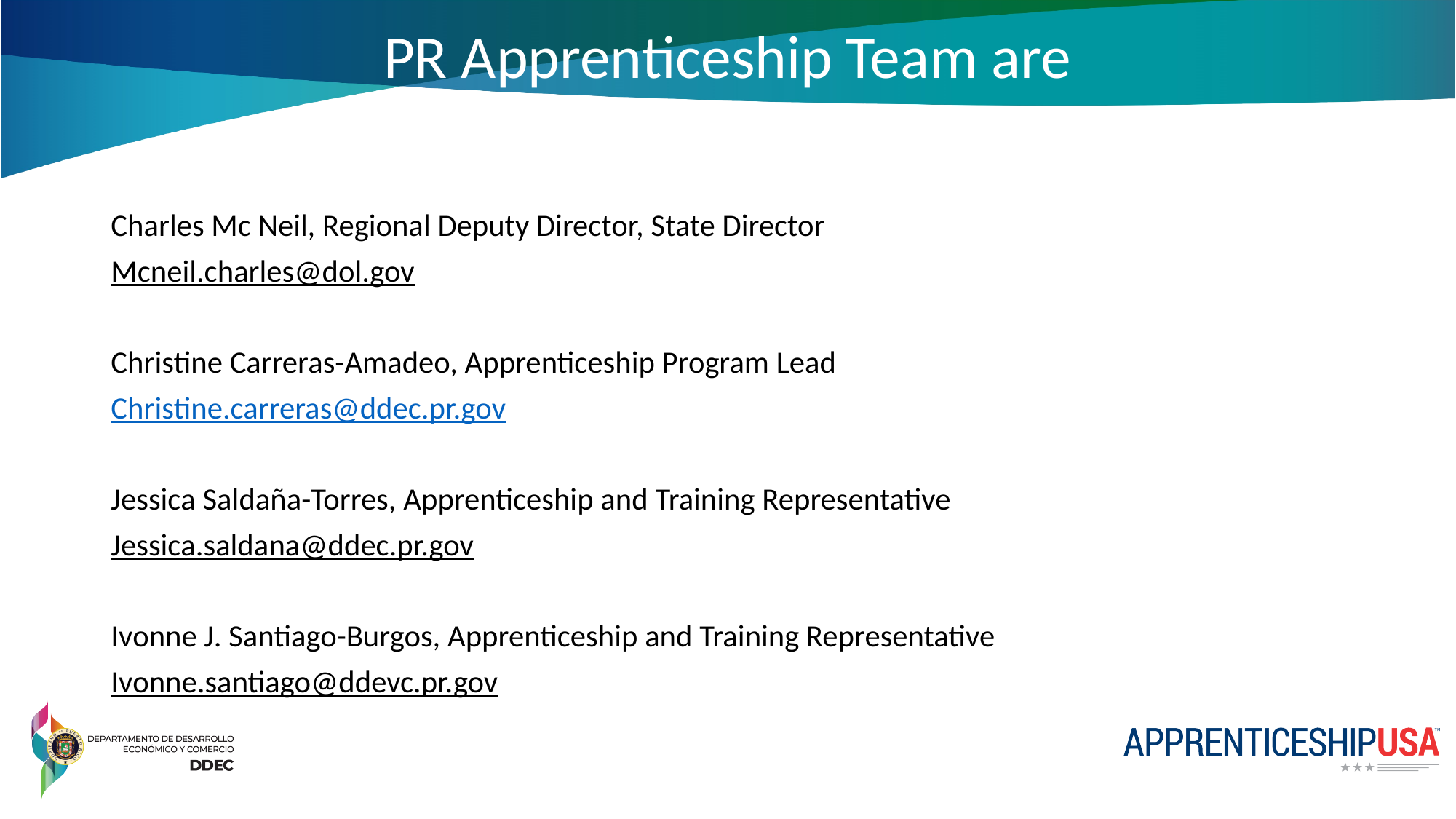

# PR Apprenticeship Team are

Charles Mc Neil, Regional Deputy Director, State Director
Mcneil.charles@dol.gov

Christine Carreras-Amadeo, Apprenticeship Program Lead
Christine.carreras@ddec.pr.gov

Jessica Saldaña-Torres, Apprenticeship and Training Representative
Jessica.saldana@ddec.pr.gov

Ivonne J. Santiago-Burgos, Apprenticeship and Training Representative
Ivonne.santiago@ddevc.pr.gov